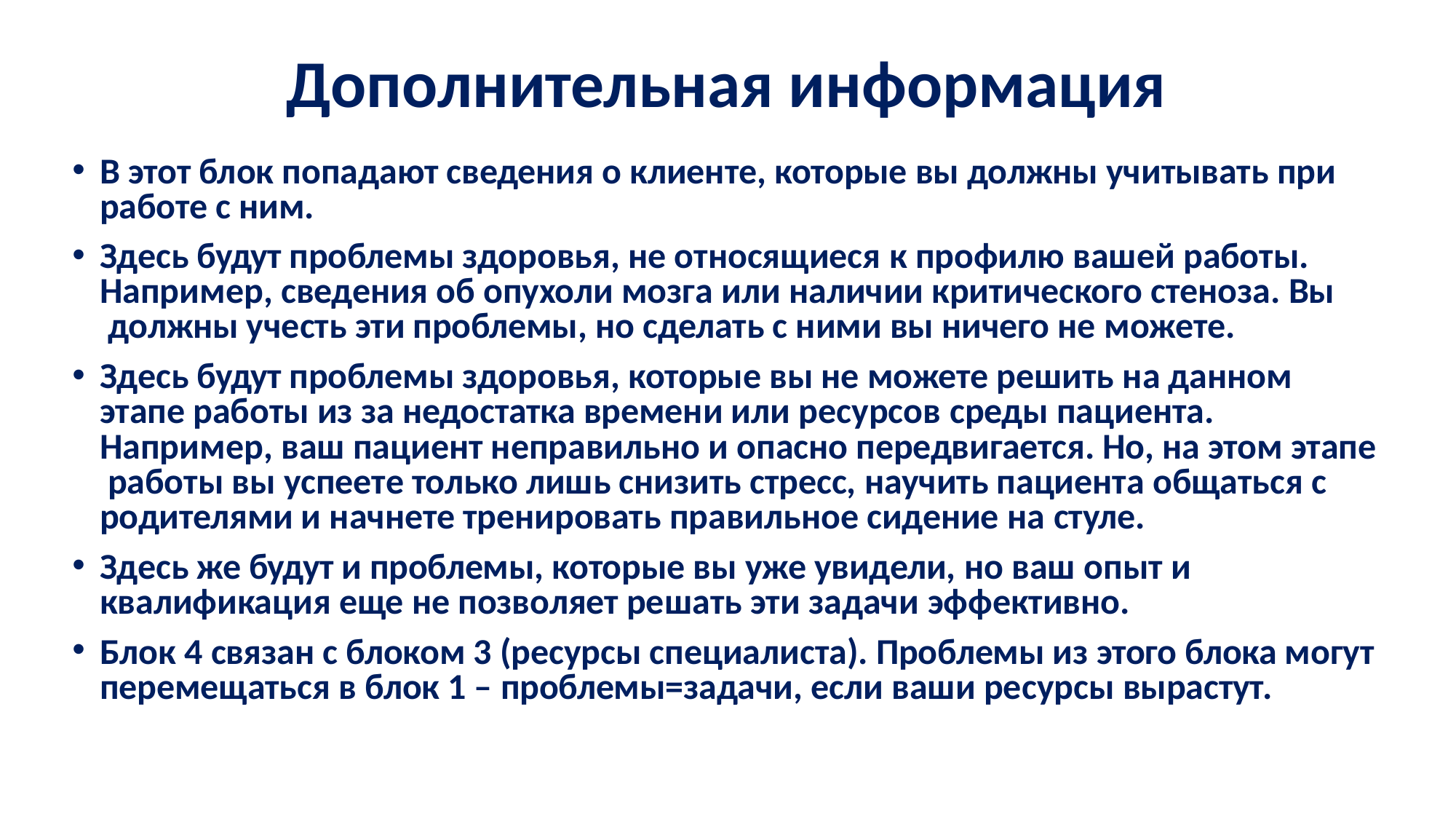

# Дополнительная информация
В этот блок попадают сведения о клиенте, которые вы должны учитывать при  работе с ним.
Здесь будут проблемы здоровья, не относящиеся к профилю вашей работы.  Например, сведения об опухоли мозга или наличии критического стеноза. Вы  должны учесть эти проблемы, но сделать с ними вы ничего не можете.
Здесь будут проблемы здоровья, которые вы не можете решить на данном  этапе работы из за недостатка времени или ресурсов среды пациента.
Например, ваш пациент неправильно и опасно передвигается. Но, на этом этапе  работы вы успеете только лишь снизить стресс, научить пациента общаться с
родителями и начнете тренировать правильное сидение на стуле.
Здесь же будут и проблемы, которые вы уже увидели, но ваш опыт и  квалификация еще не позволяет решать эти задачи эффективно.
Блок 4 связан с блоком 3 (ресурсы специалиста). Проблемы из этого блока могут  перемещаться в блок 1 – проблемы=задачи, если ваши ресурсы вырастут.